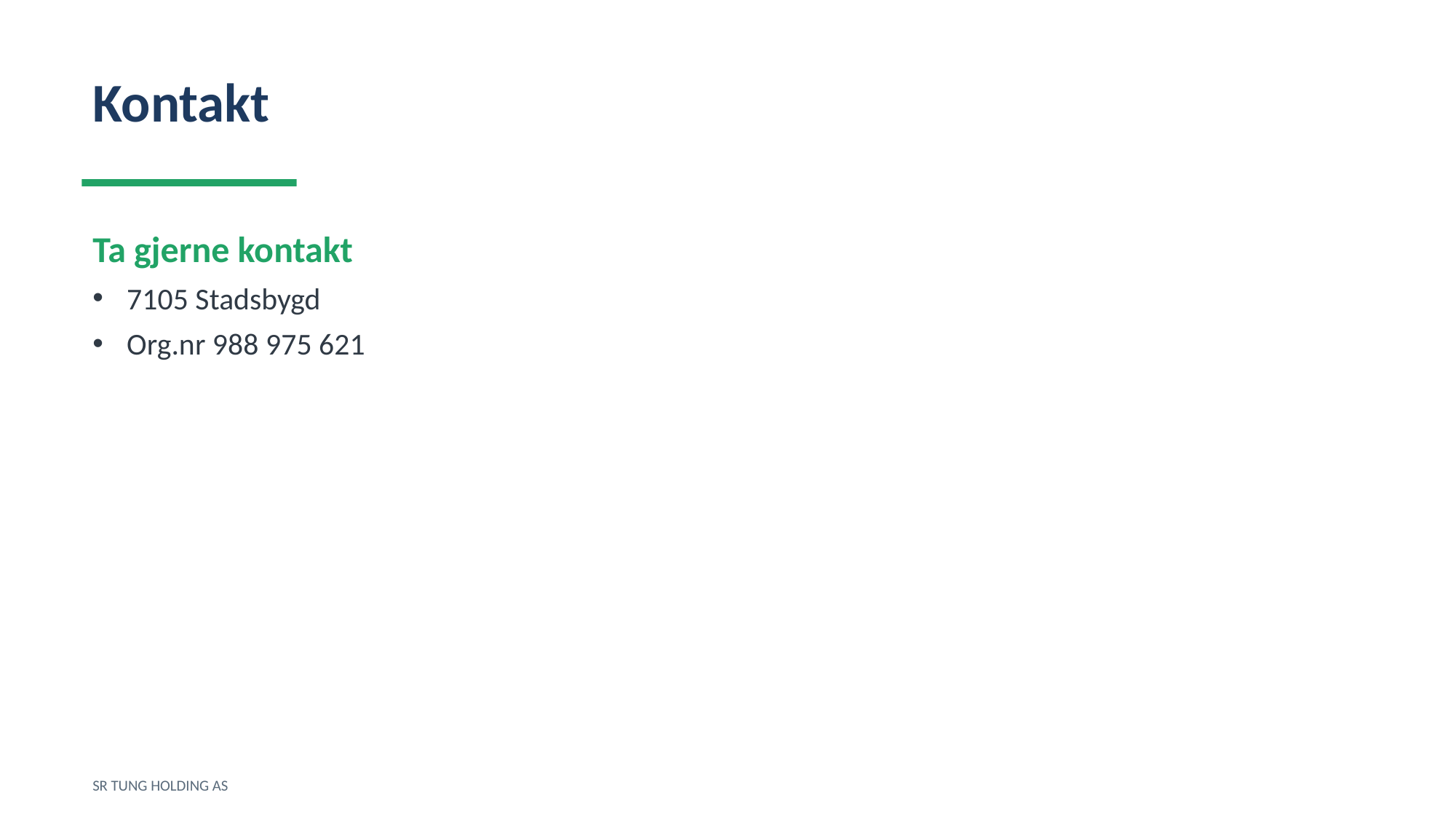

Kontakt

Ta gjerne kontakt
7105 Stadsbygd
Org.nr 988 975 621
SR TUNG HOLDING AS